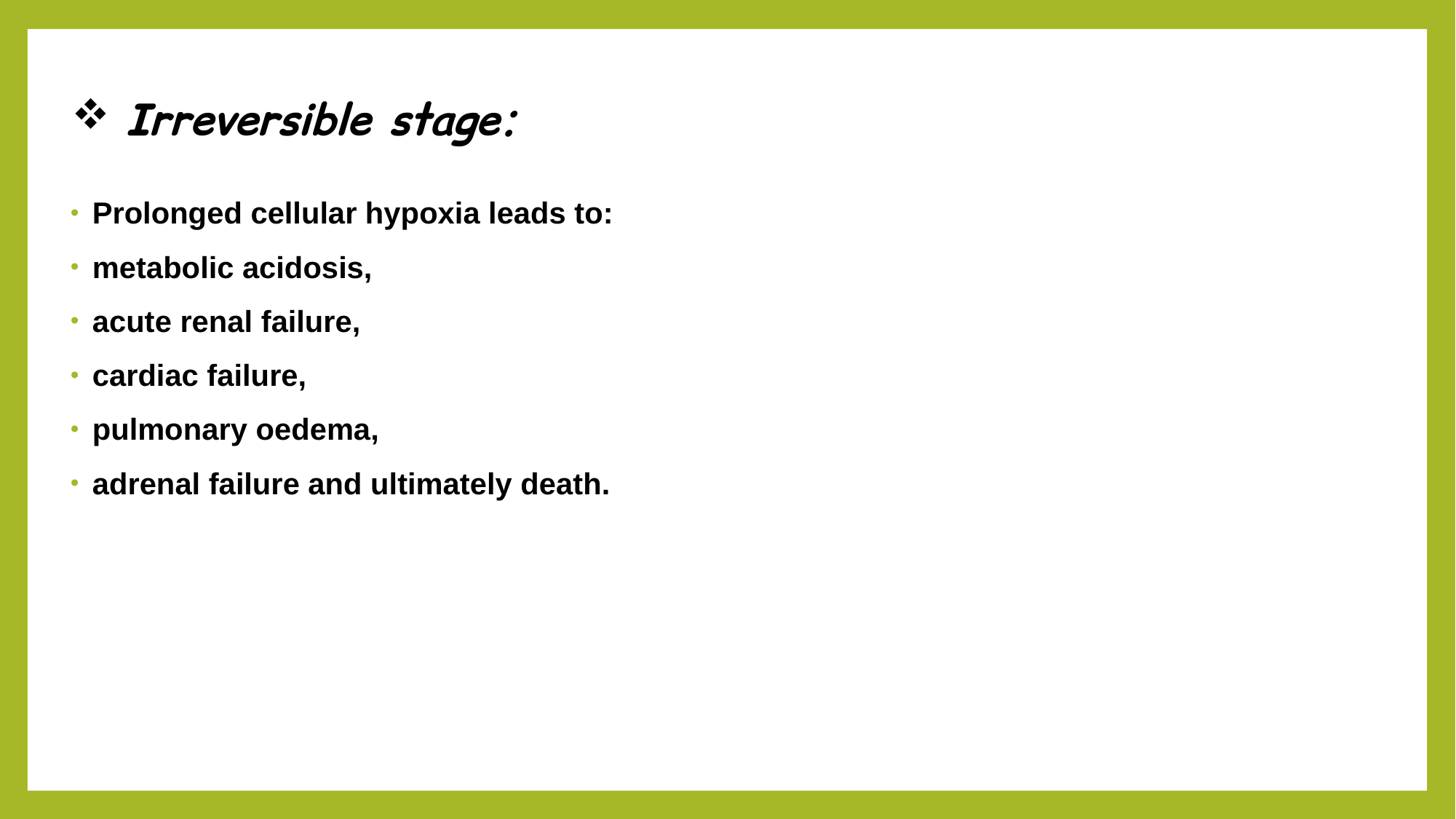

# Irreversible stage:
Prolonged cellular hypoxia leads to:
metabolic acidosis,
acute renal failure,
cardiac failure,
pulmonary oedema,
adrenal failure and ultimately death.